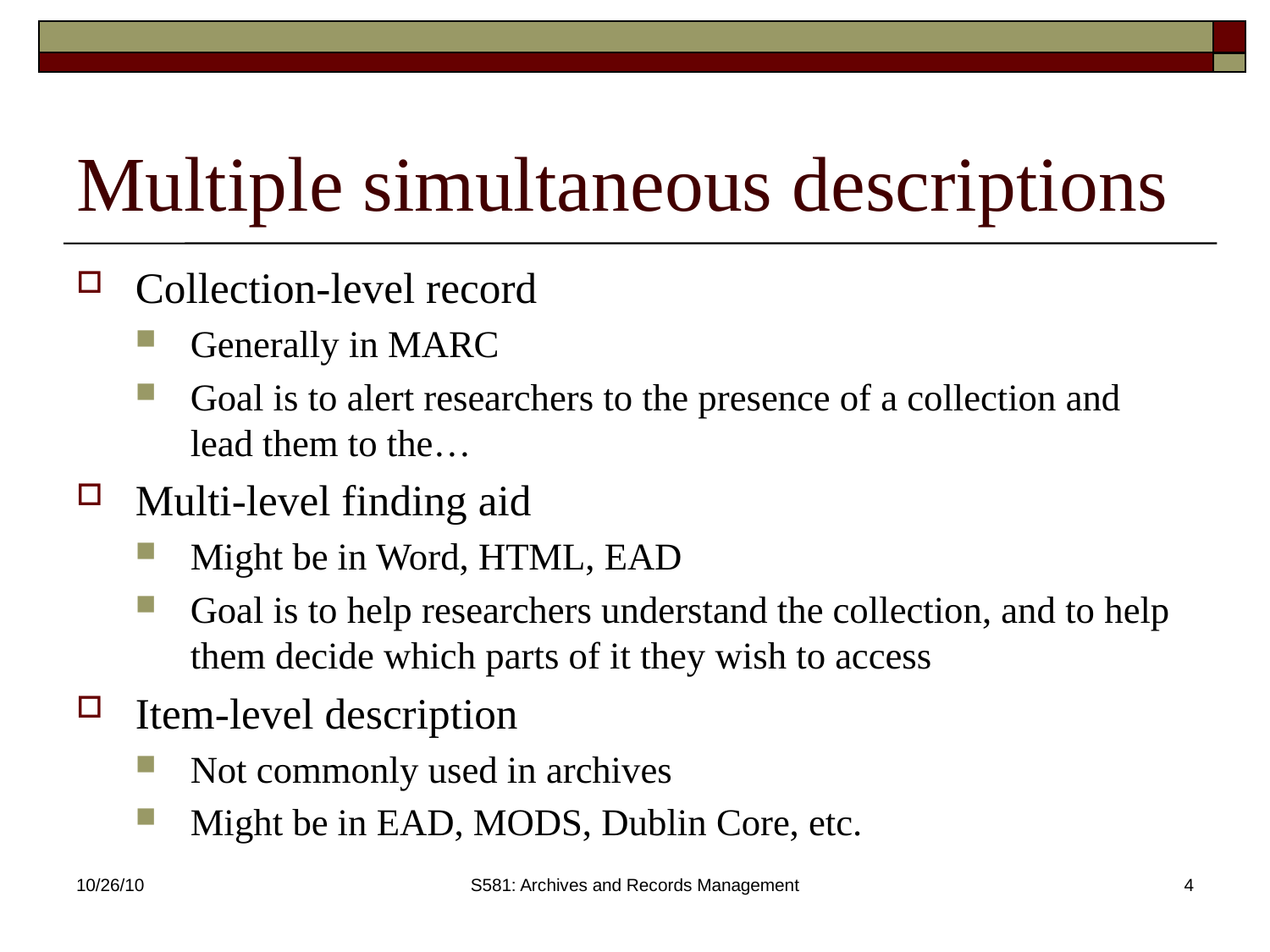

# Multiple simultaneous descriptions
Collection-level record
Generally in MARC
Goal is to alert researchers to the presence of a collection and lead them to the…
Multi-level finding aid
Might be in Word, HTML, EAD
Goal is to help researchers understand the collection, and to help them decide which parts of it they wish to access
Item-level description
Not commonly used in archives
Might be in EAD, MODS, Dublin Core, etc.
10/26/10
S581: Archives and Records Management
4